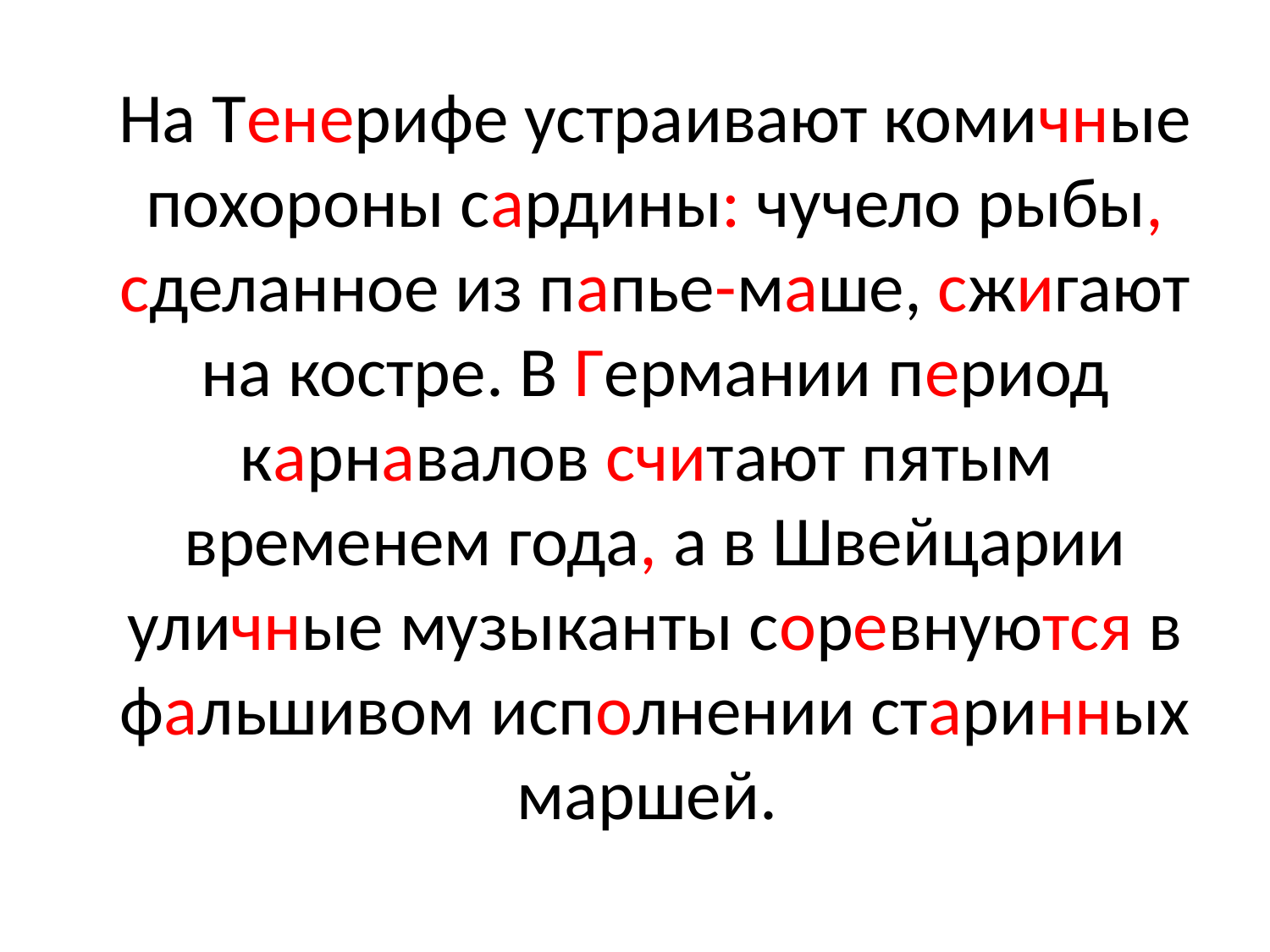

На Тенерифе устраивают комичные похороны сардины: чучело рыбы, сделанное из папье-маше, сжигают на костре. В Германии период карнавалов считают пятым  временем года, а в Швейцарии уличные музыканты соревнуются в фальшивом исполнении старинных маршей.